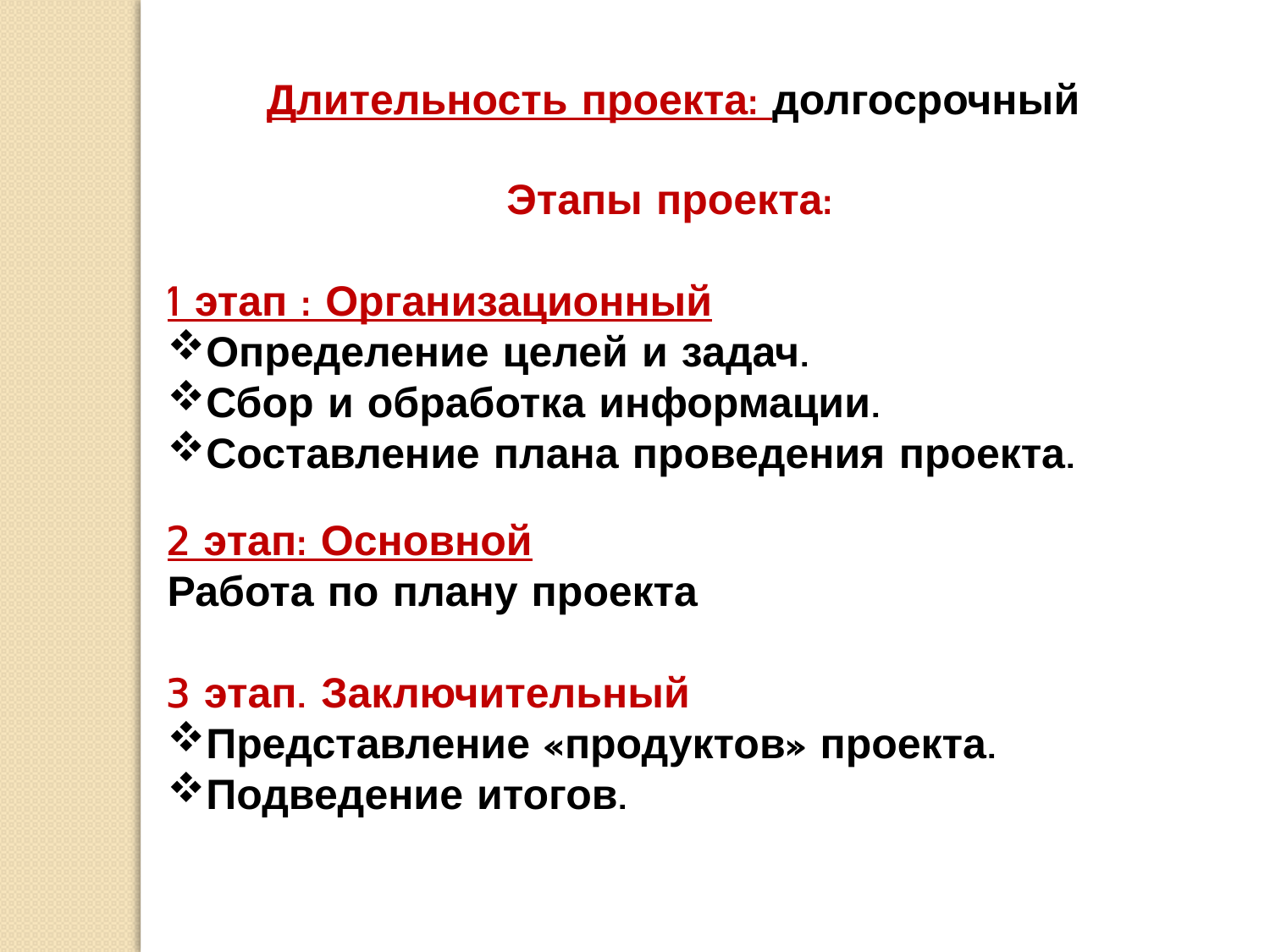

Длительность проекта: долгосрочный
Этапы проекта:

1 этап : Организационный
Определение целей и задач.
Сбор и обработка информации.
Составление плана проведения проекта.

2 этап: Основной
Работа по плану проекта

3 этап. Заключительный
Представление «продуктов» проекта.
Подведение итогов.